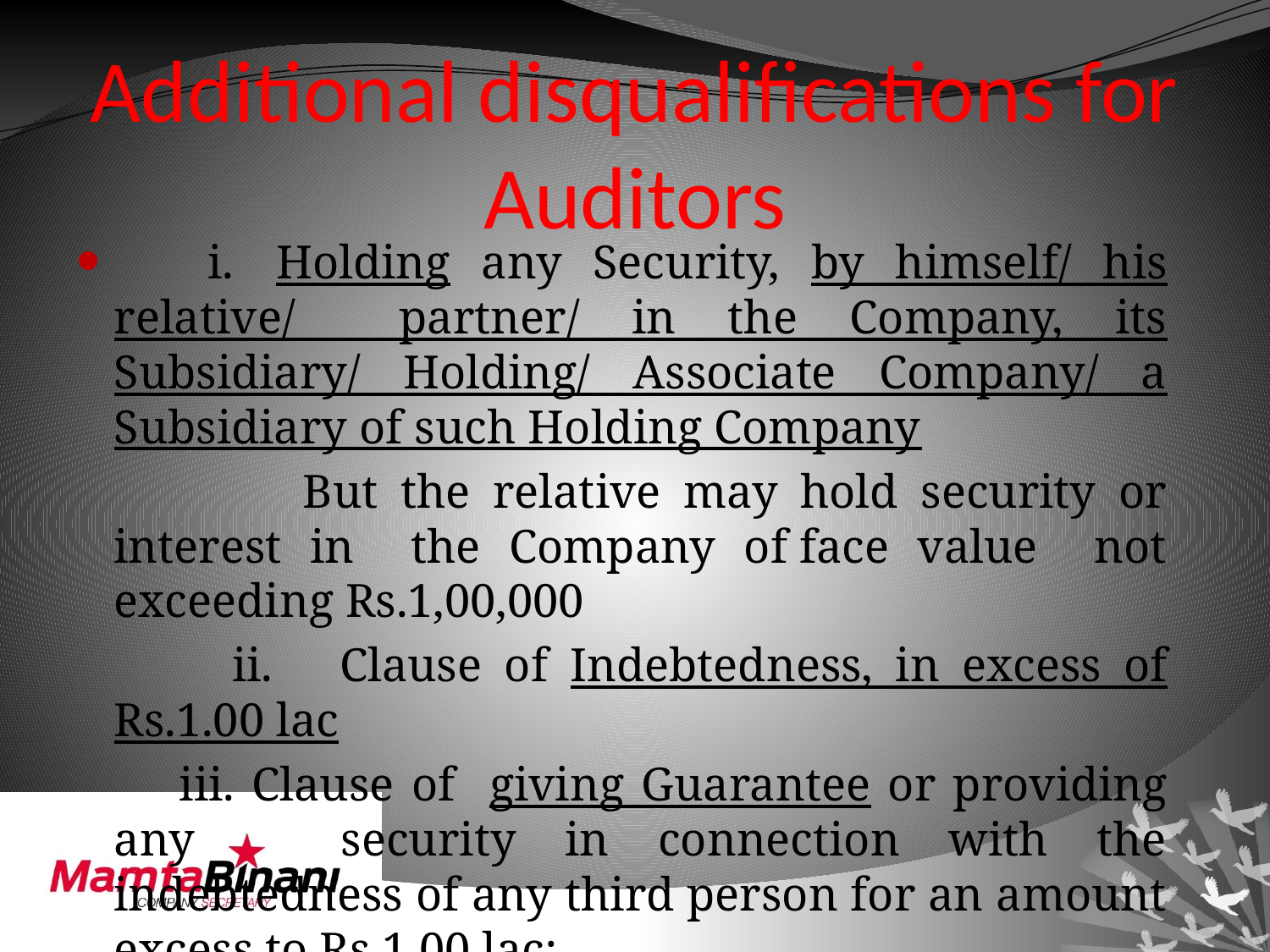

# Additional disqualifications for Auditors
   i.  Holding any Security, by himself/ his relative/  partner/ in the Company, its Subsidiary/ Holding/ Associate Company/ a Subsidiary of such Holding Company
          But the relative may hold security or interest in  the Company of face value  not exceeding Rs.1,00,000
       ii.   Clause of Indebtedness, in excess of Rs.1.00 lac
      iii. Clause of  giving Guarantee or providing any   security in connection with the indebtedness of any third person for an amount excess to Rs.1.00 lac;